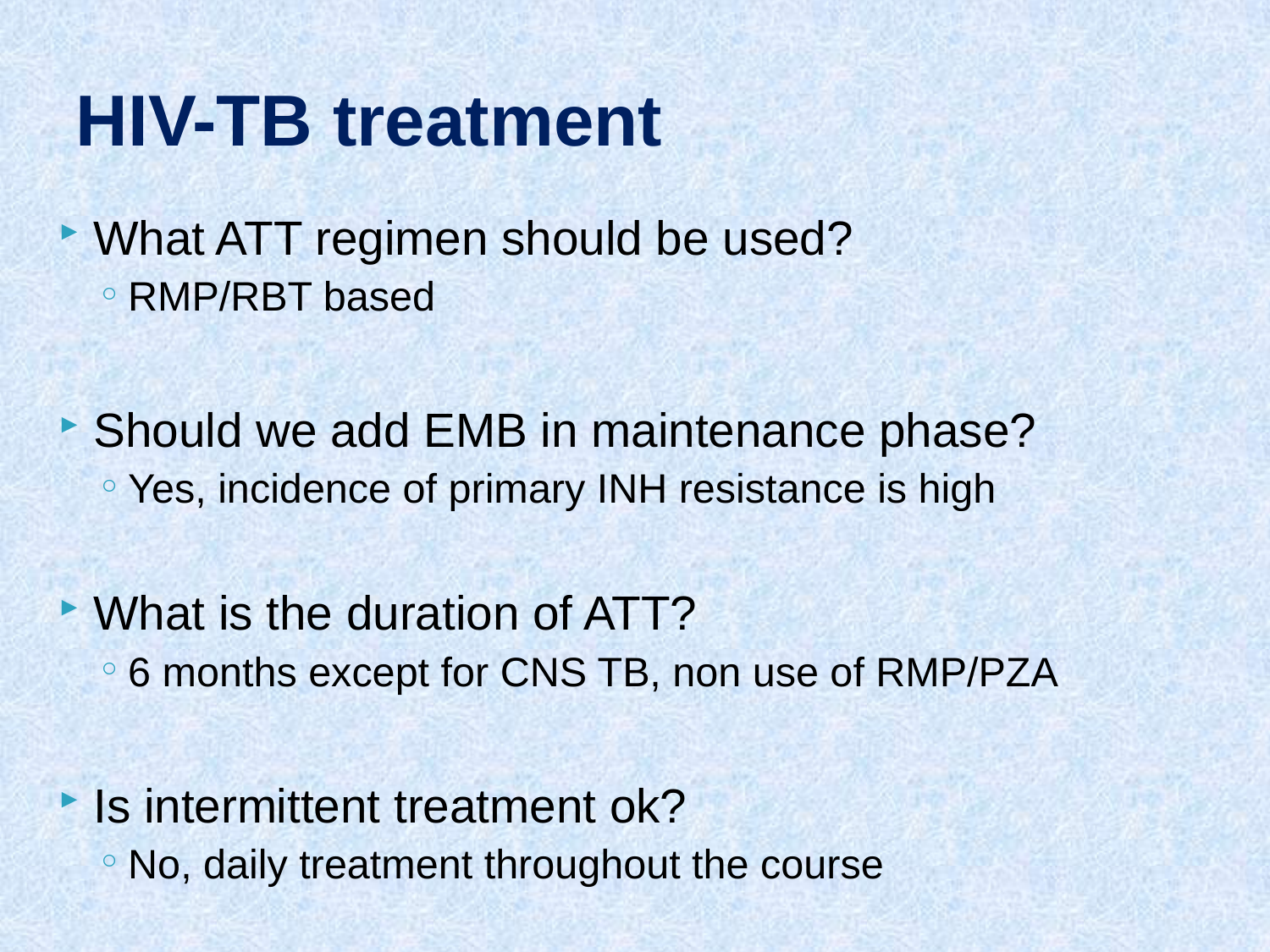

# HIV-TB treatment
What ATT regimen should be used?
RMP/RBT based

Should we add EMB in maintenance phase?
Yes, incidence of primary INH resistance is high

What is the duration of ATT?
6 months except for CNS TB, non use of RMP/PZA

Is intermittent treatment ok?
No, daily treatment throughout the course